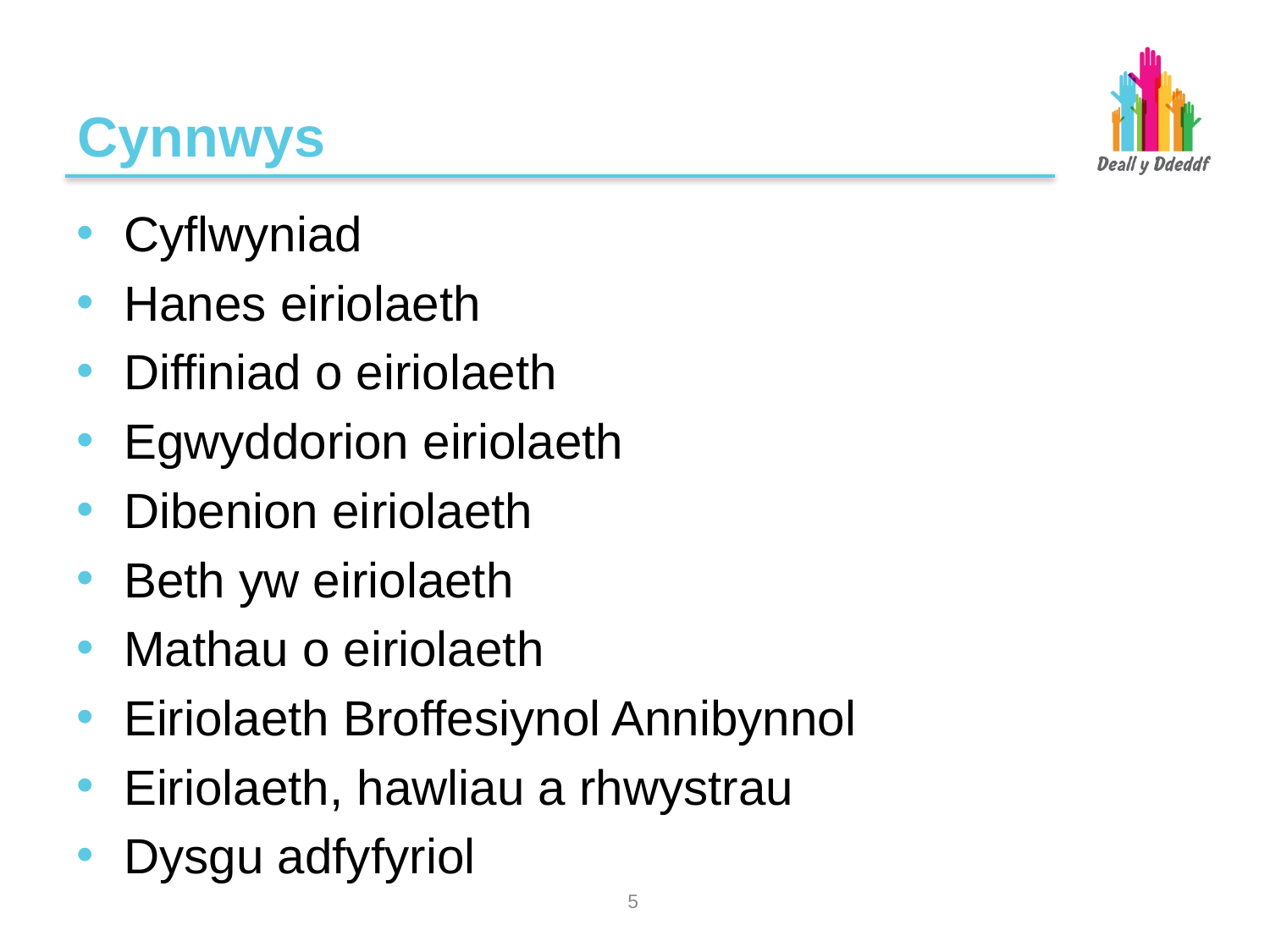

# Cynnwys
Cyflwyniad
Hanes eiriolaeth
Diffiniad o eiriolaeth
Egwyddorion eiriolaeth
Dibenion eiriolaeth
Beth yw eiriolaeth
Mathau o eiriolaeth
Eiriolaeth Broffesiynol Annibynnol
Eiriolaeth, hawliau a rhwystrau
Dysgu adfyfyriol

5